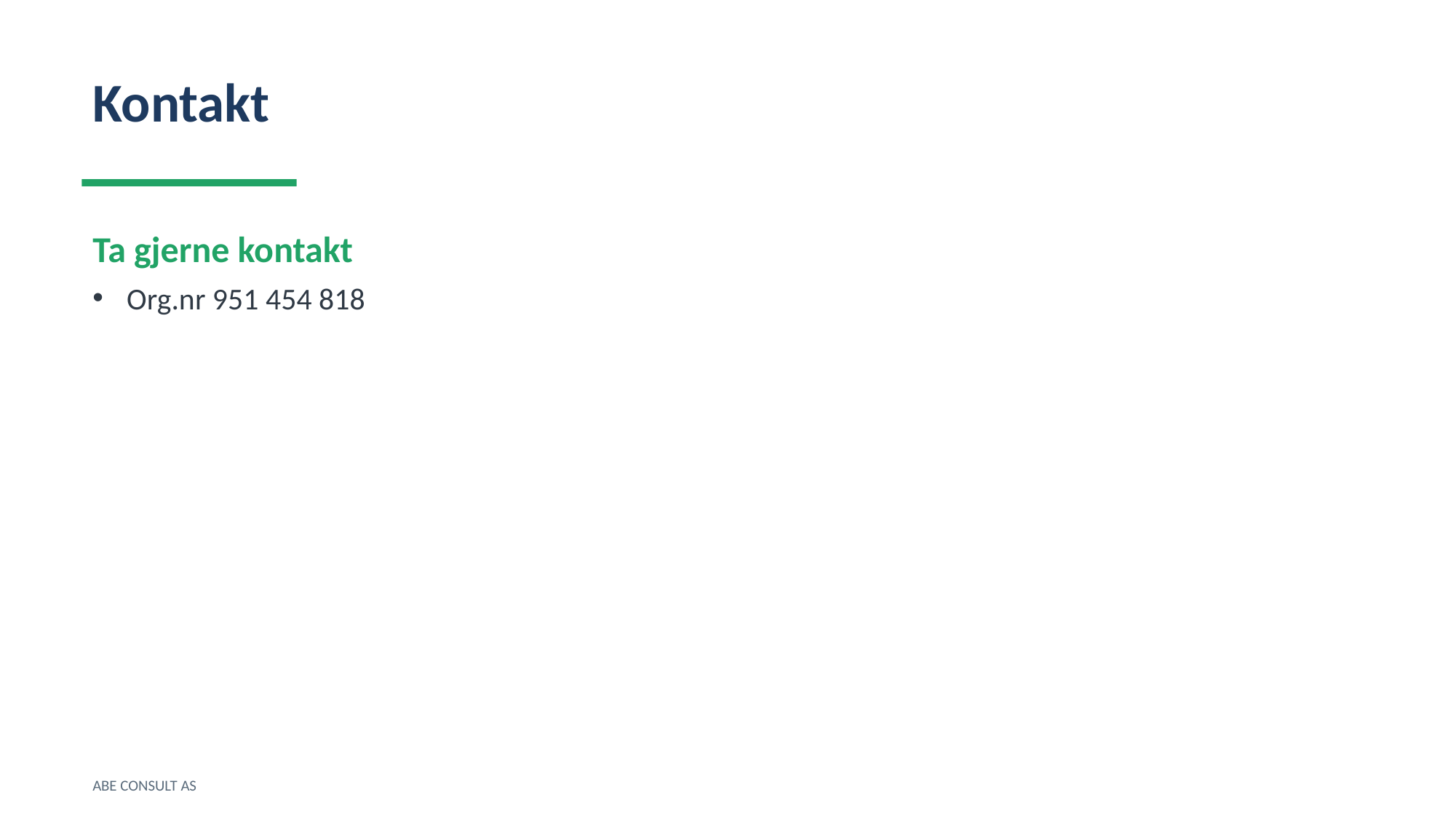

Kontakt

Ta gjerne kontakt
Org.nr 951 454 818
ABE CONSULT AS